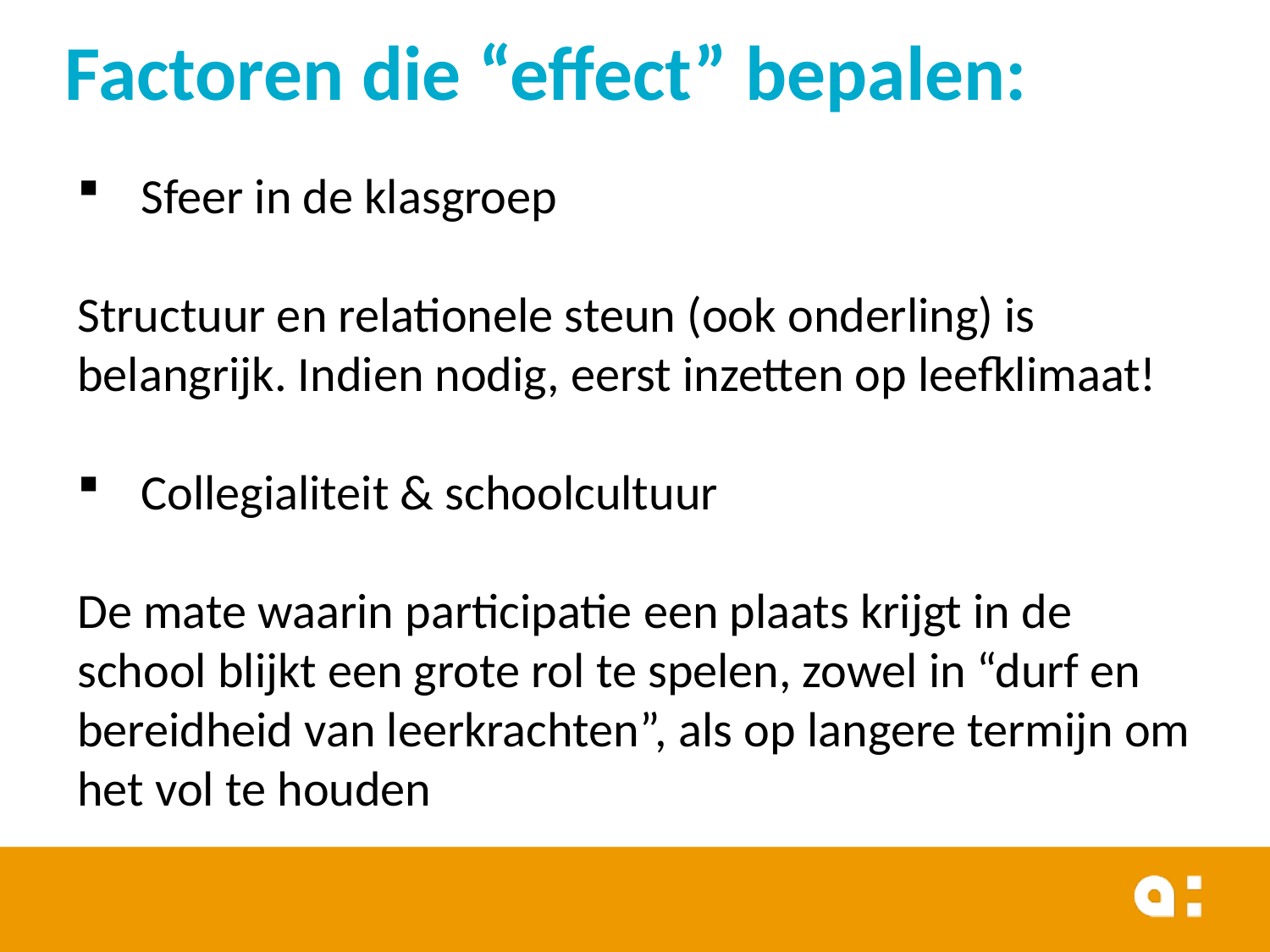

# Factoren die “effect” bepalen:
Sfeer in de klasgroep

Structuur en relationele steun (ook onderling) is belangrijk. Indien nodig, eerst inzetten op leefklimaat!
 ​
Collegialiteit & schoolcultuur

De mate waarin participatie een plaats krijgt in de school blijkt een grote rol te spelen, zowel in “durf en bereidheid van leerkrachten”, als op langere termijn om het vol te houden

32